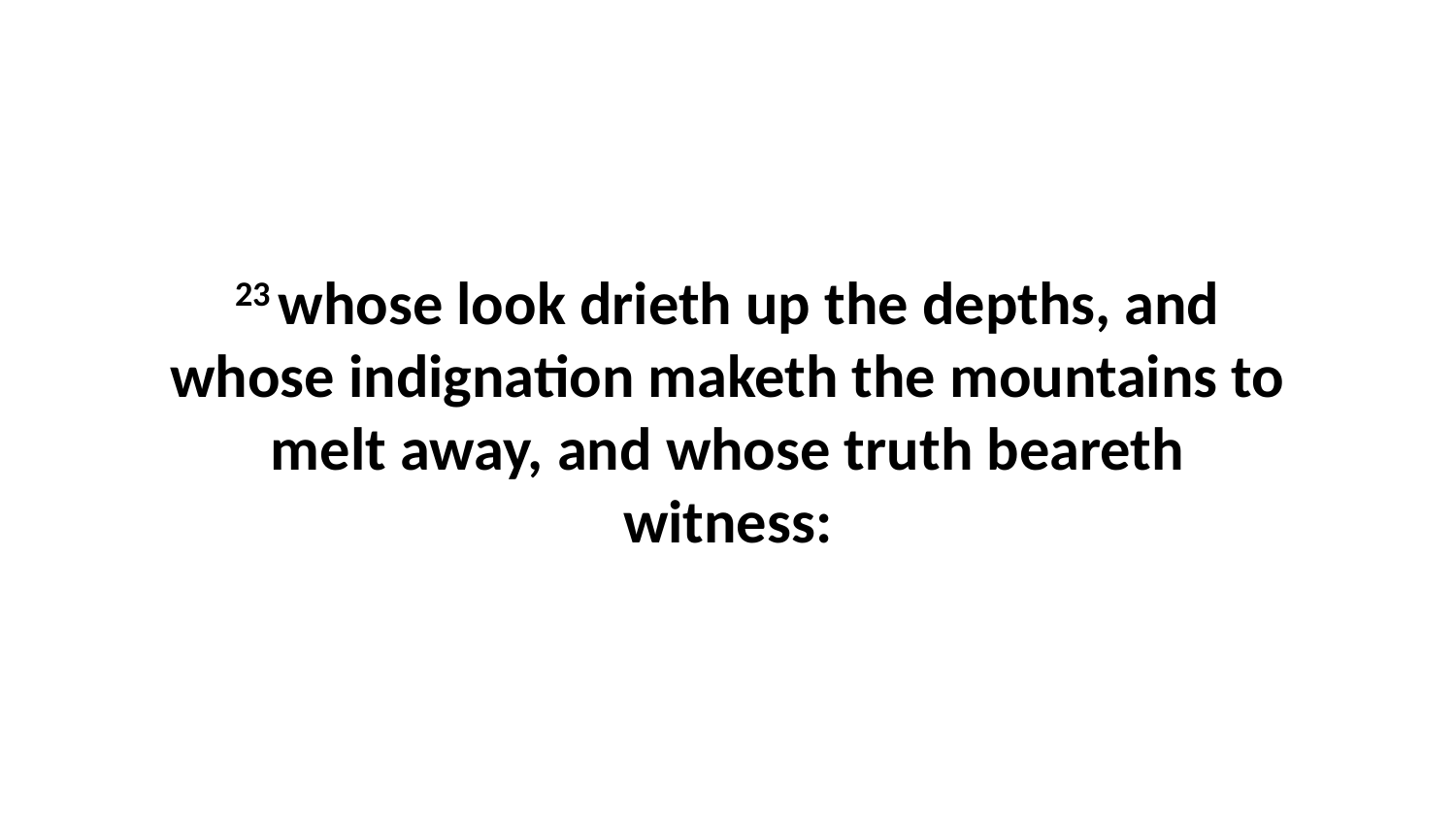

23 whose look drieth up the depths, and whose indignation maketh the mountains to melt away, and whose truth beareth witness: